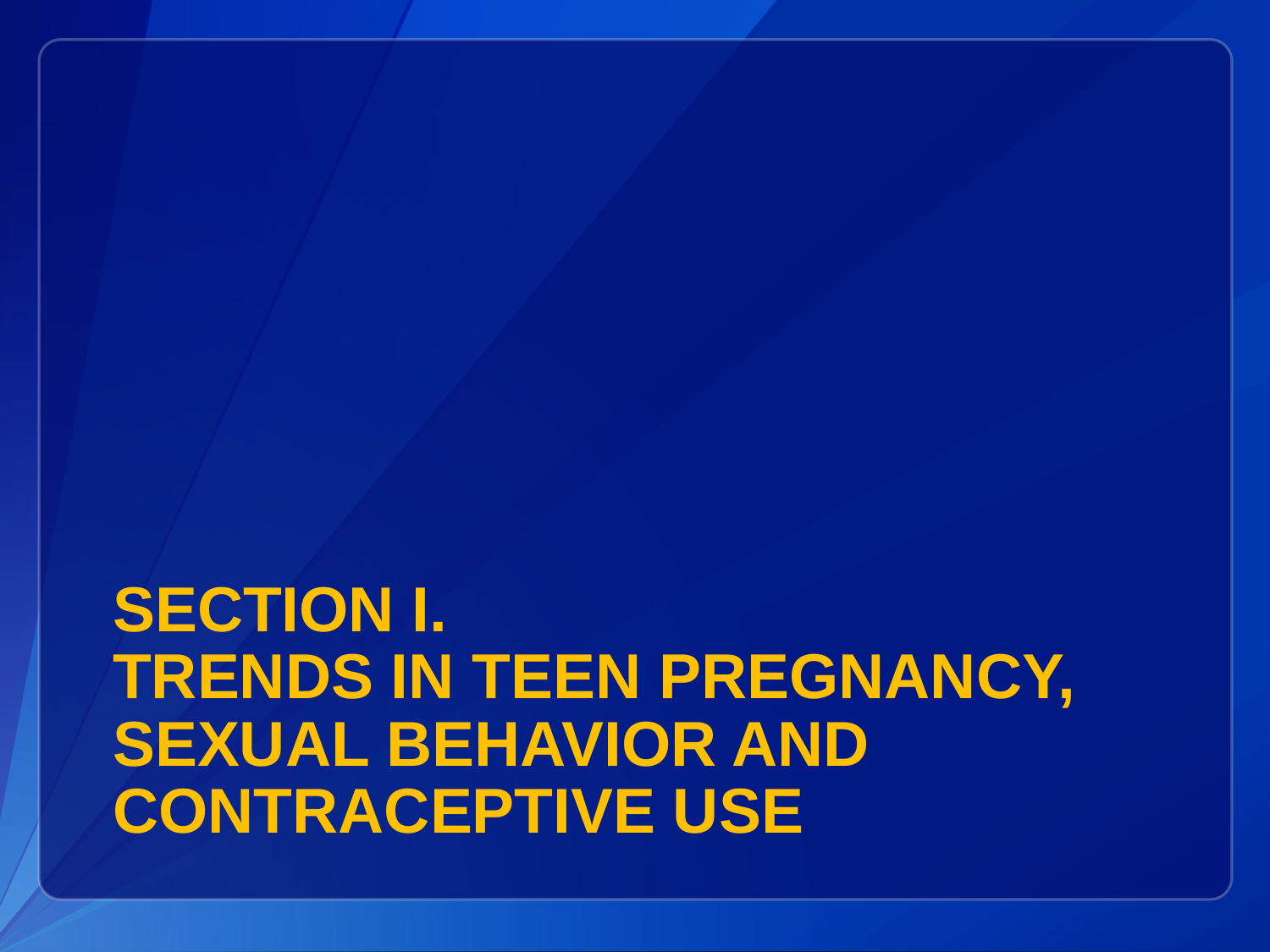

# SECTION I. Trends in teen pregnancy, SEXUAL Behavior and contraceptive use